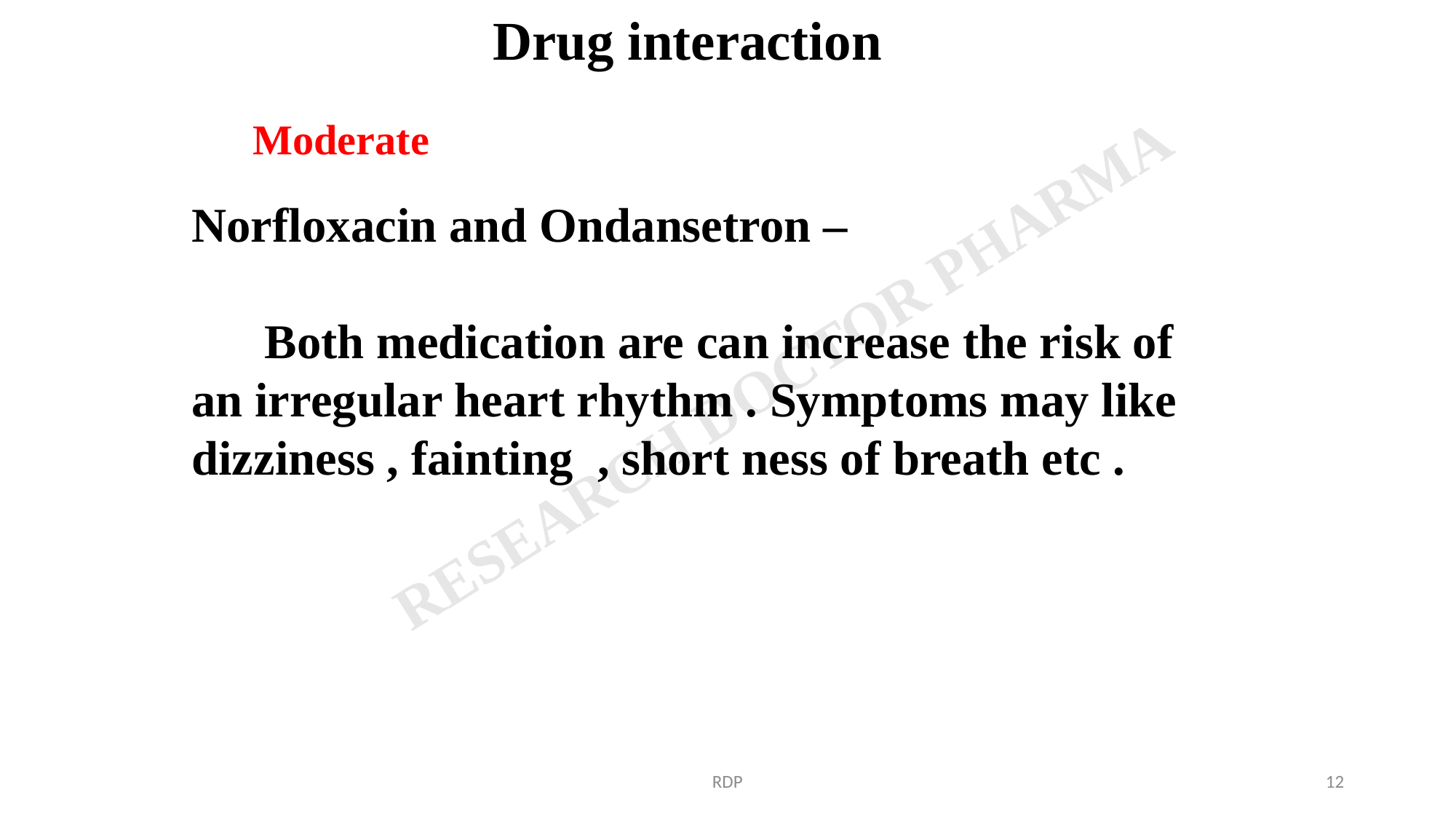

Drug interaction
Moderate
Norfloxacin and Ondansetron –

      Both medication are can increase the risk of an irregular heart rhythm . Symptoms may like dizziness , fainting  , short ness of breath etc .
RDP
12